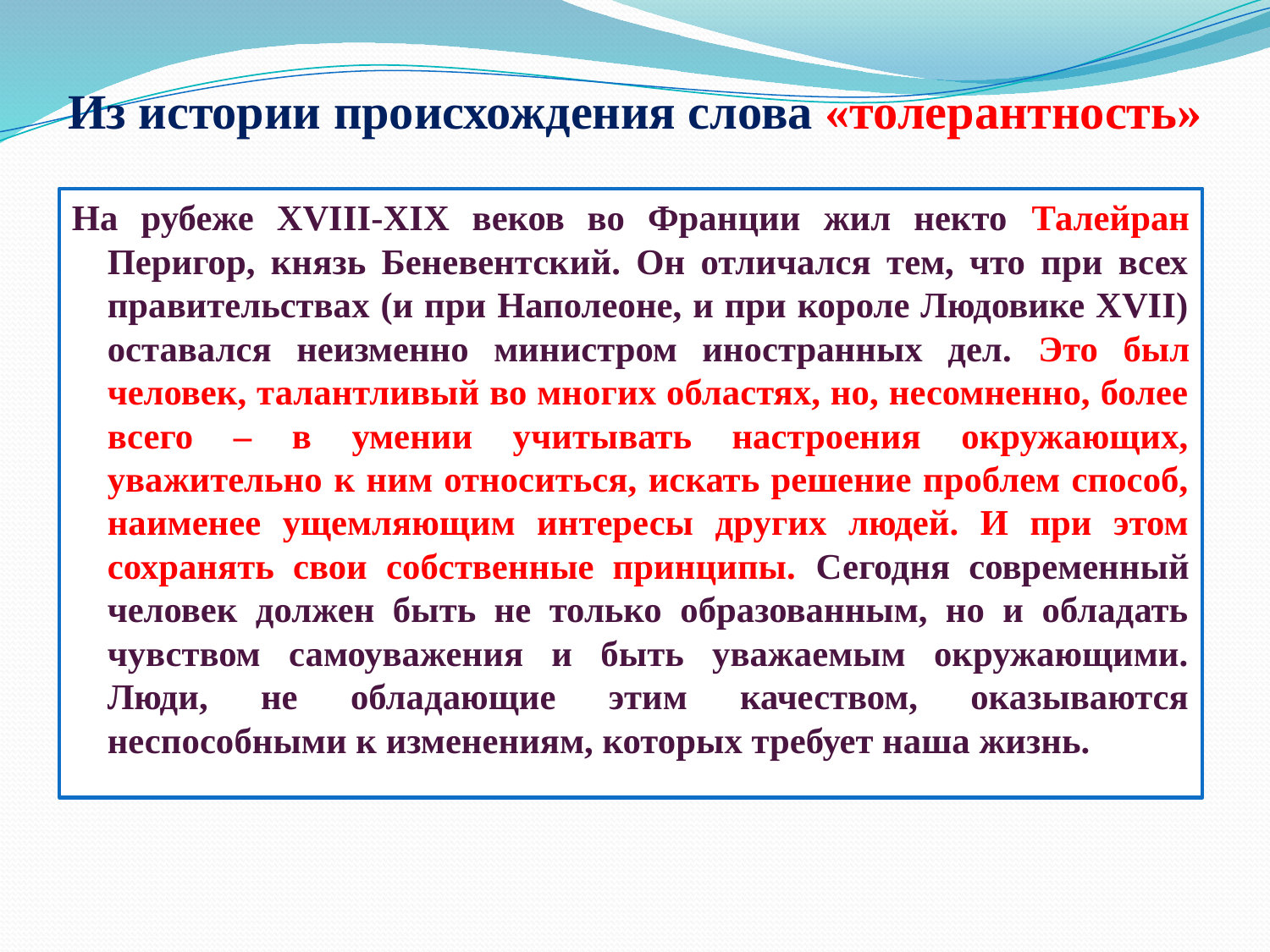

# Из истории происхождения слова «толерантность»
На рубеже XVIII-XIX веков во Франции жил некто Талейран Перигор, князь Беневентский. Он отличался тем, что при всех правительствах (и при Наполеоне, и при короле Людовике XVII) оставался неизменно министром иностранных дел. Это был человек, талантливый во многих областях, но, несомненно, более всего – в умении учитывать настроения окружающих, уважительно к ним относиться, искать решение проблем способ, наименее ущемляющим интересы других людей. И при этом сохранять свои собственные принципы. Сегодня современный человек должен быть не только образованным, но и обладать чувством самоуважения и быть уважаемым окружающими. Люди, не обладающие этим качеством, оказываются неспособными к изменениям, которых требует наша жизнь.